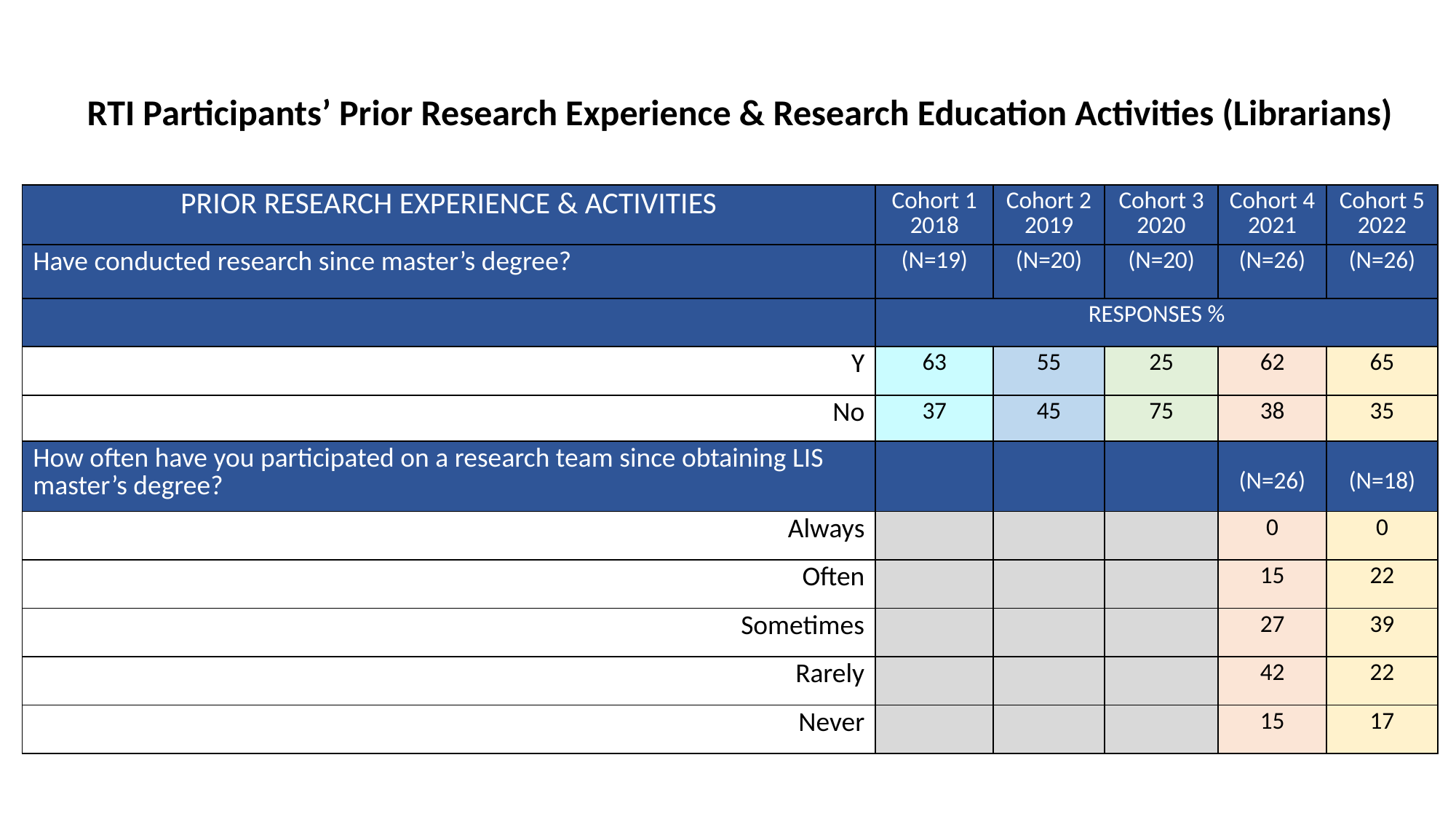

RTI Participants’ Prior Research Experience & Research Education Activities (Librarians)
| PRIOR RESEARCH EXPERIENCE & ACTIVITIES | Cohort 1 2018 | Cohort 2 2019 | Cohort 3 2020 | Cohort 4 2021 | Cohort 5 2022 |
| --- | --- | --- | --- | --- | --- |
| Have conducted research since master’s degree? | (N=19) | (N=20) | (N=20) | (N=26) | (N=26) |
|  | RESPONSES % |  |  |  |  |
| Y | 63 | 55 | 25 | 62 | 65 |
| No | 37 | 45 | 75 | 38 | 35 |
| How often have you participated on a research team since obtaining LIS master’s degree? |  |  |  | (N=26) | (N=18) |
| Always |  |  |  | 0 | 0 |
| Often |  |  |  | 15 | 22 |
| Sometimes |  |  |  | 27 | 39 |
| Rarely |  |  |  | 42 | 22 |
| Never |  |  |  | 15 | 17 |